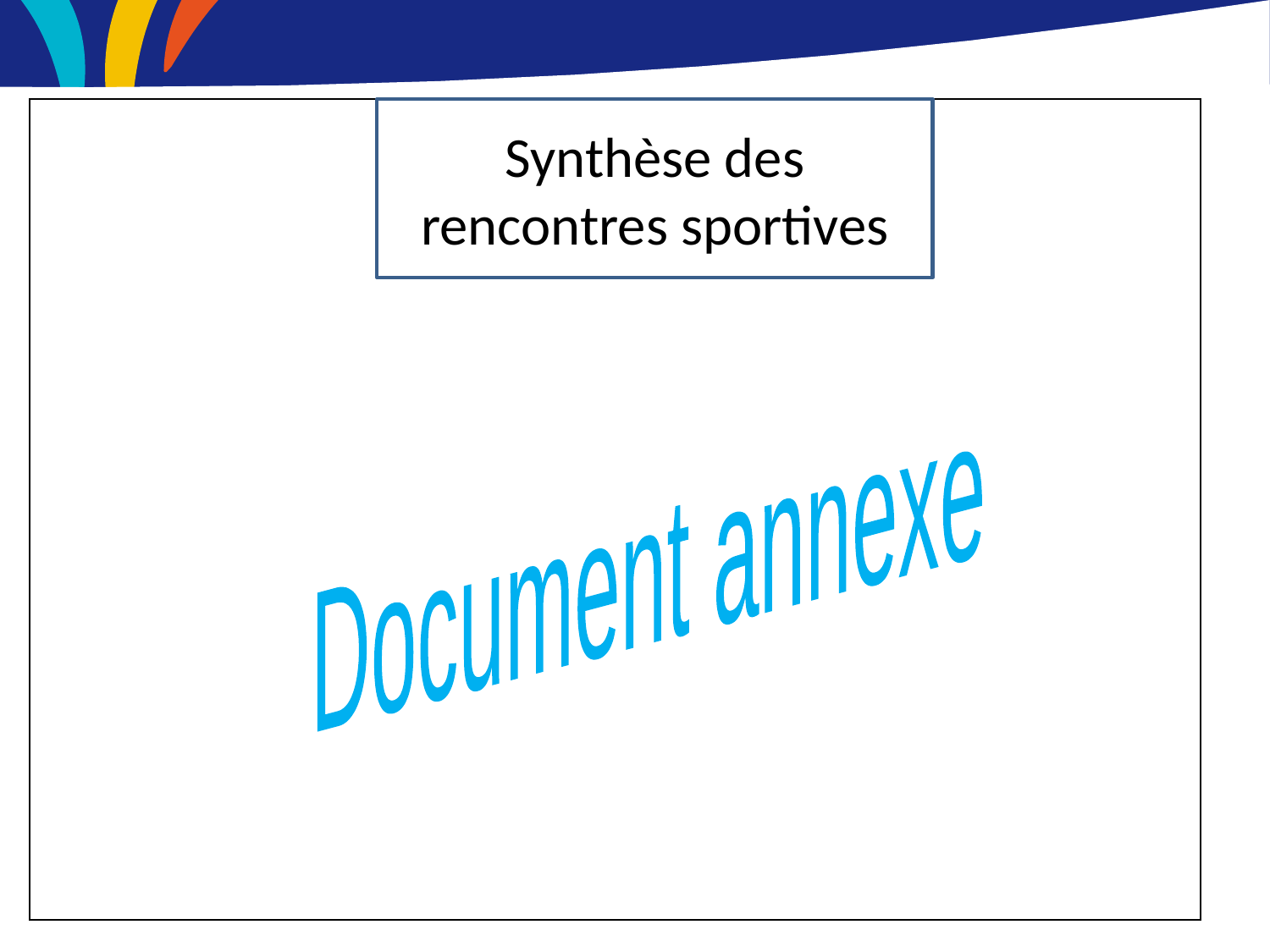

|  |
| --- |
Synthèse des rencontres sportives
Document annexe